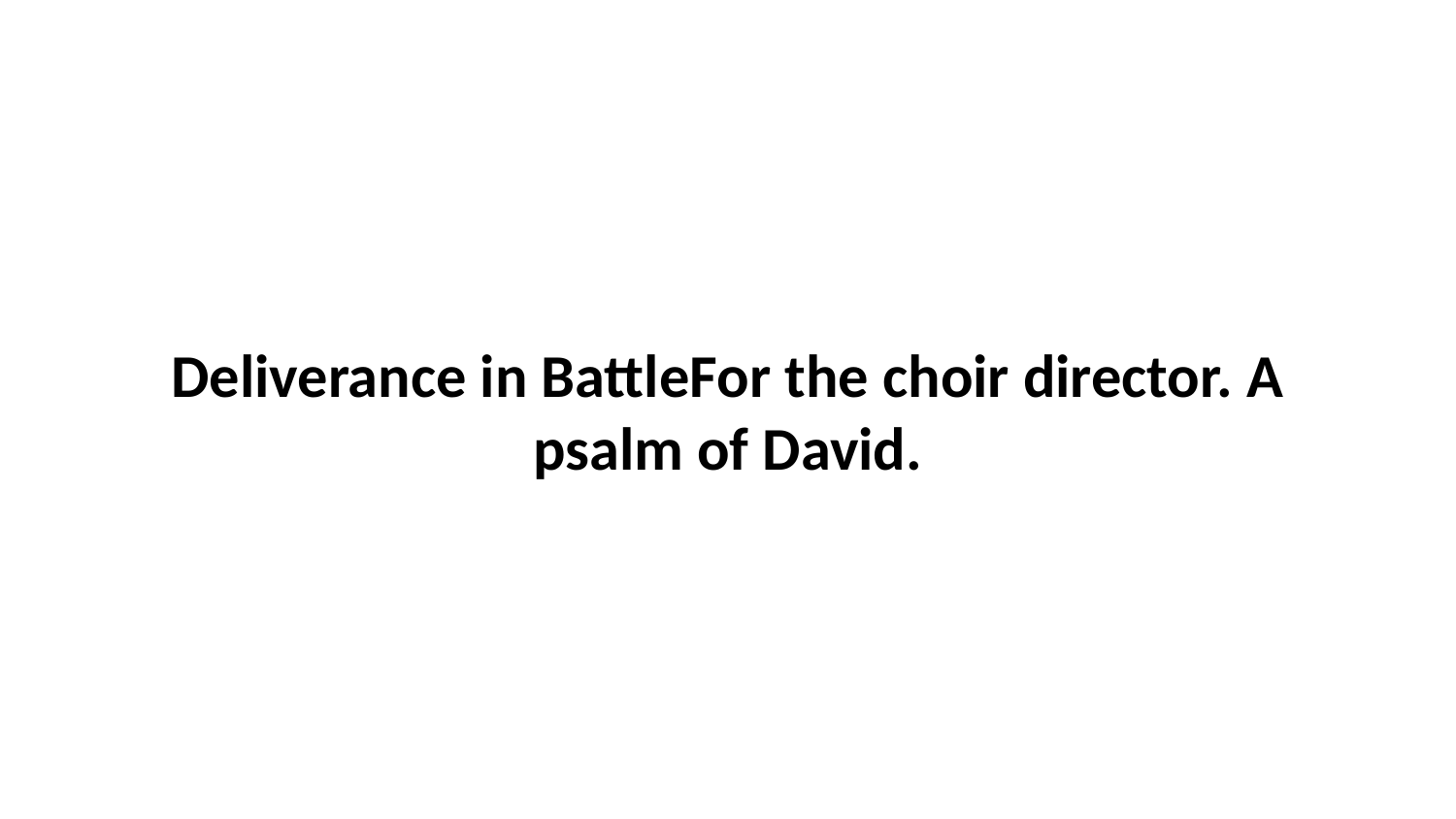

Deliverance in BattleFor the choir director. A psalm of David.